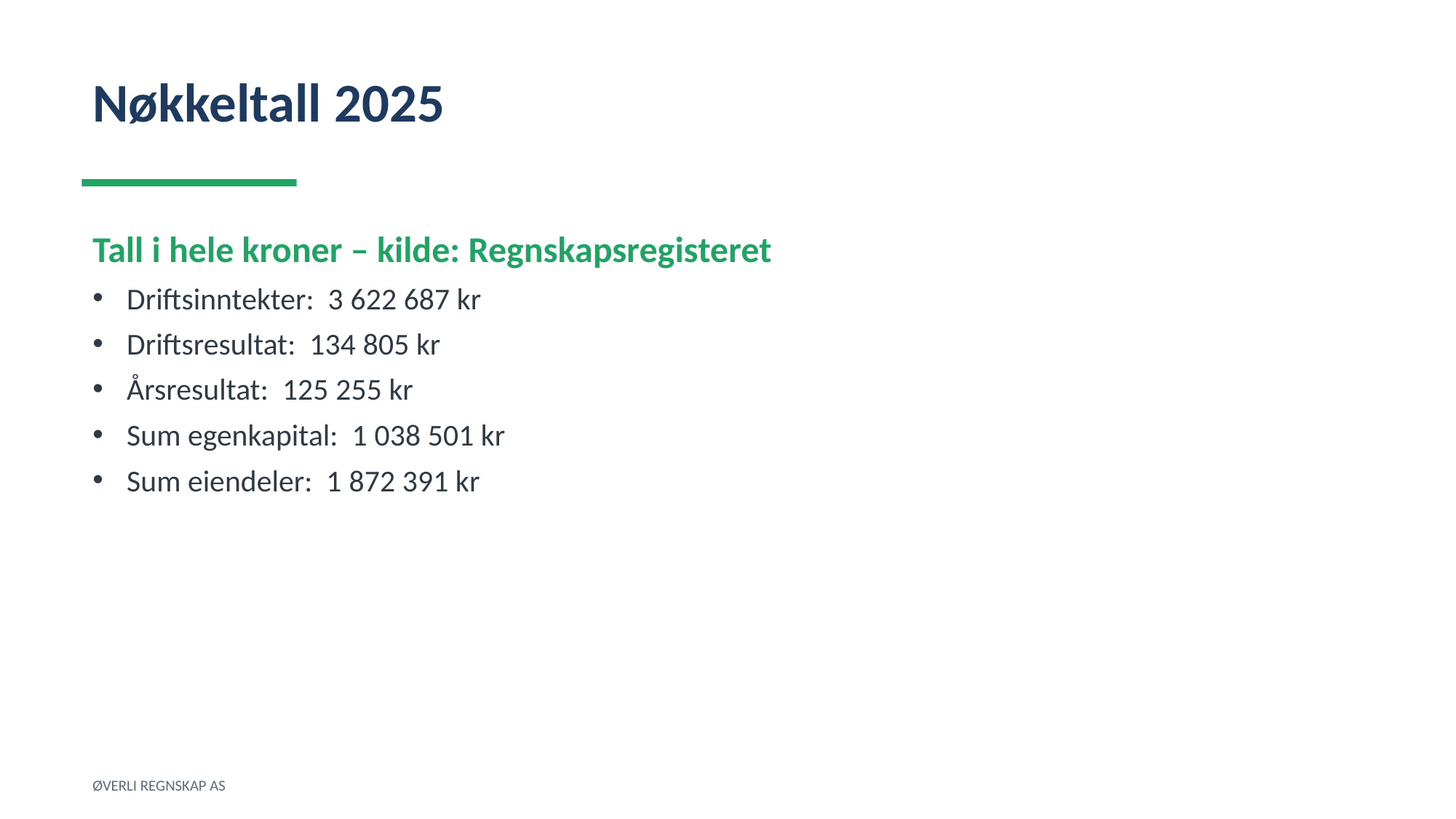

Nøkkeltall 2025

Tall i hele kroner – kilde: Regnskapsregisteret
Driftsinntekter:  3 622 687 kr
Driftsresultat:  134 805 kr
Årsresultat:  125 255 kr
Sum egenkapital:  1 038 501 kr
Sum eiendeler:  1 872 391 kr
ØVERLI REGNSKAP AS